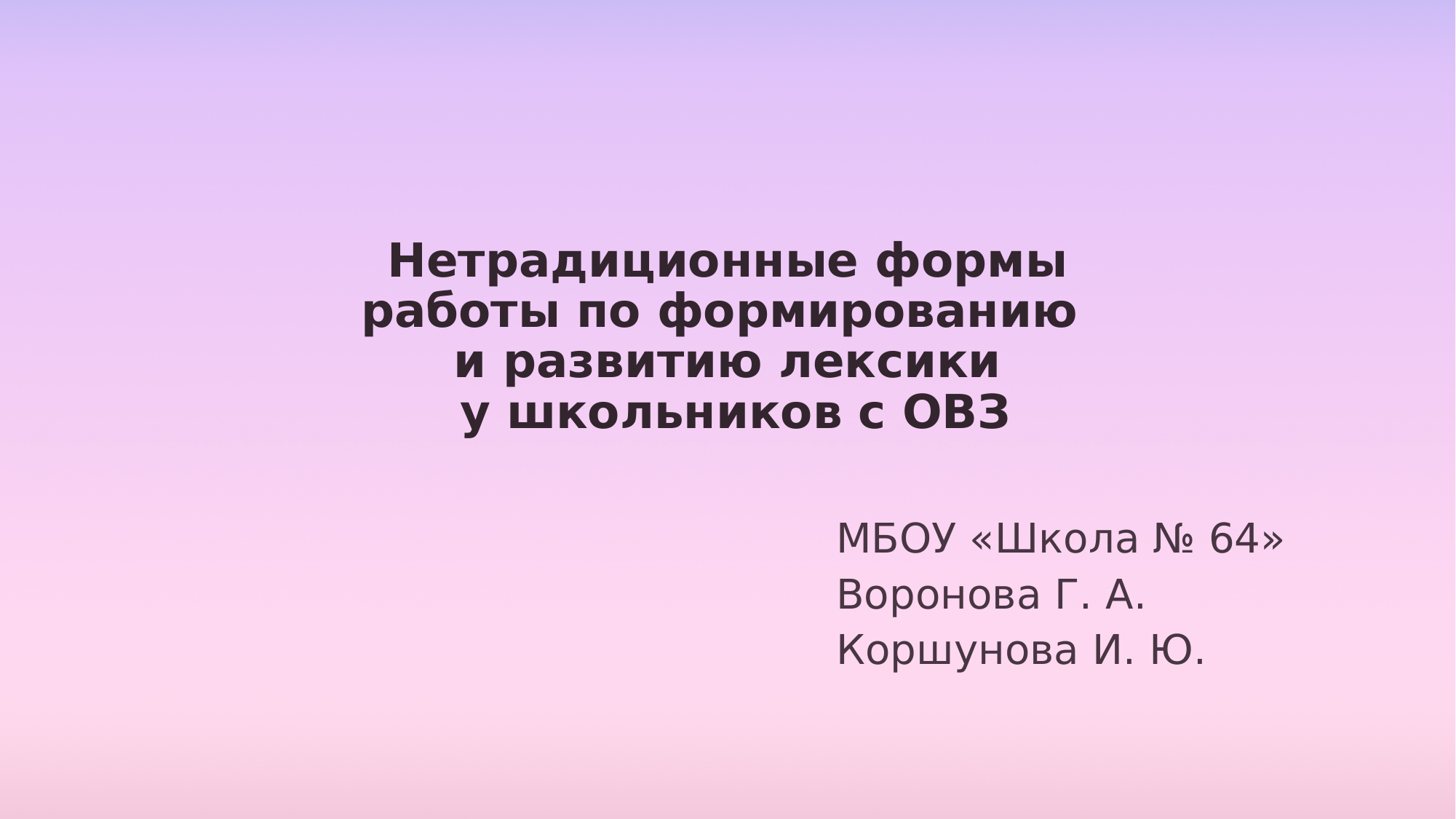

# Нетрадиционные формы работы по формированию и развитию лексики у школьников с ОВЗ
МБОУ «Школа № 64»
Воронова Г. А.
Коршунова И. Ю.